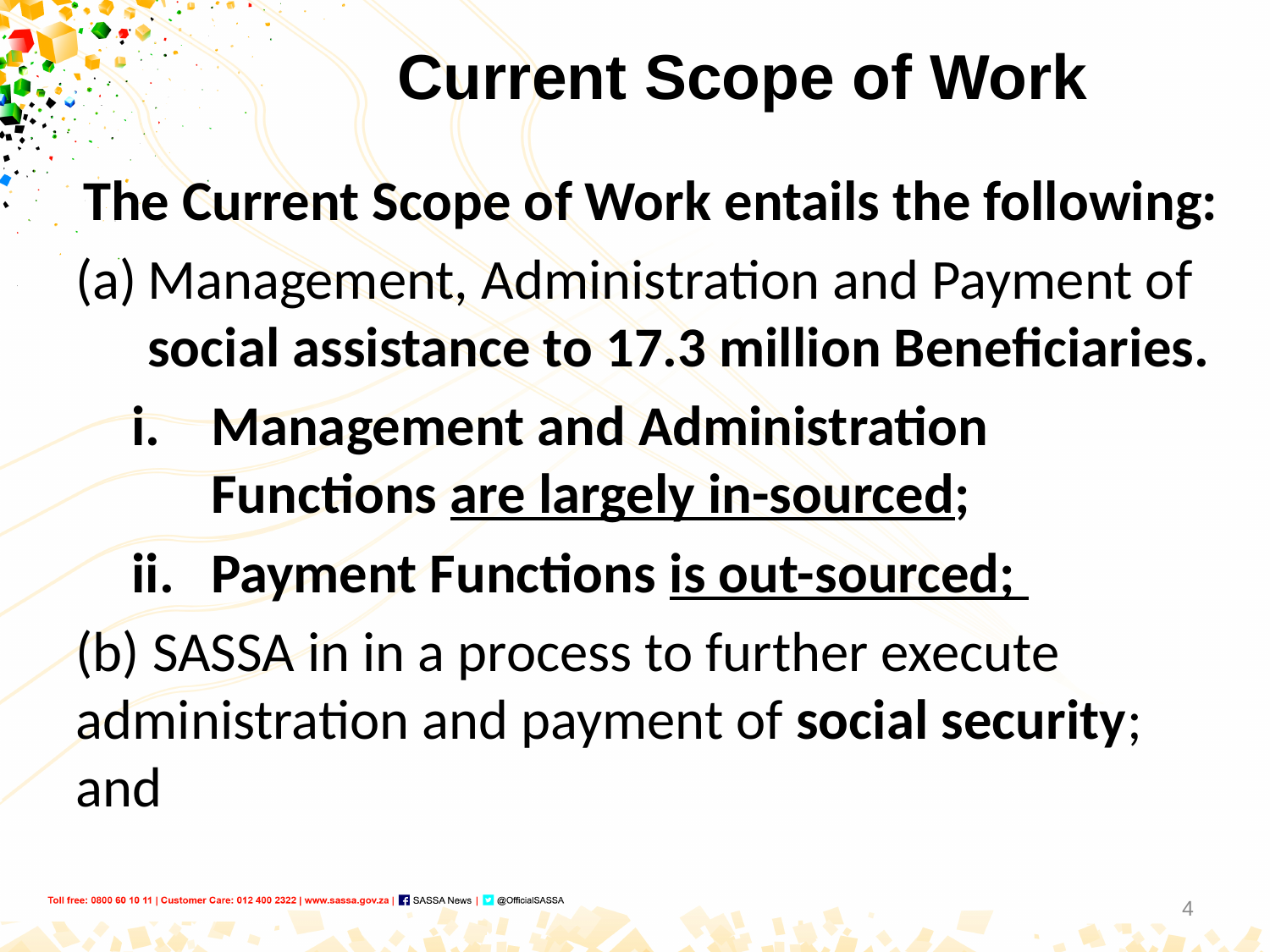

# Current Scope of Work

The Current Scope of Work entails the following:
Management, Administration and Payment of social assistance to 17.3 million Beneficiaries.
Management and Administration Functions are largely in-sourced;
Payment Functions is out-sourced;
(b) SASSA in in a process to further execute  administration and payment of social security; and

4